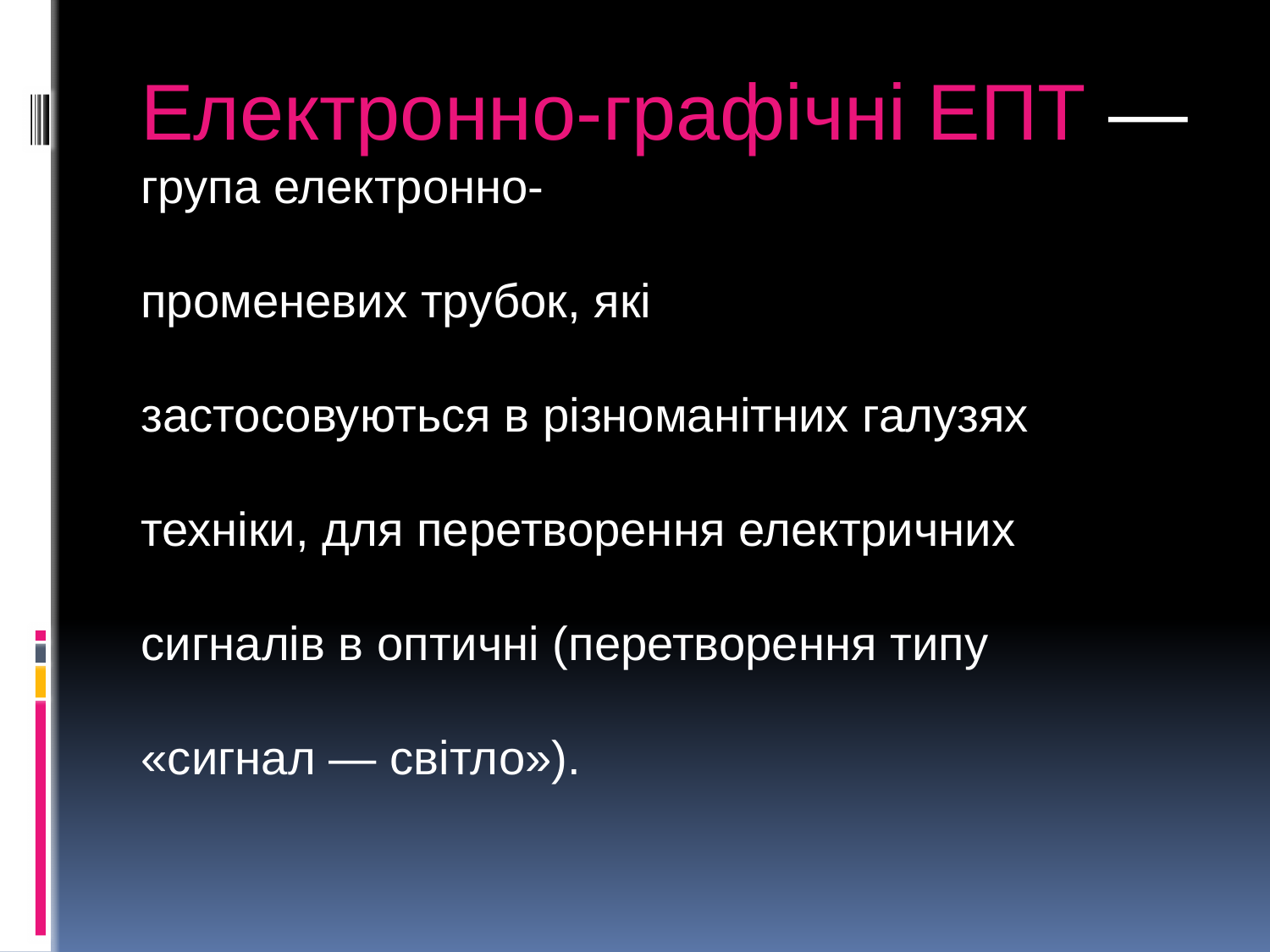

Електронно-графічні ЕПТ — група електронно-

променевих трубок, які

застосовуються в різноманітних галузях

техніки, для перетворення електричних

сигналів в оптичні (перетворення типу

«сигнал — світло»).